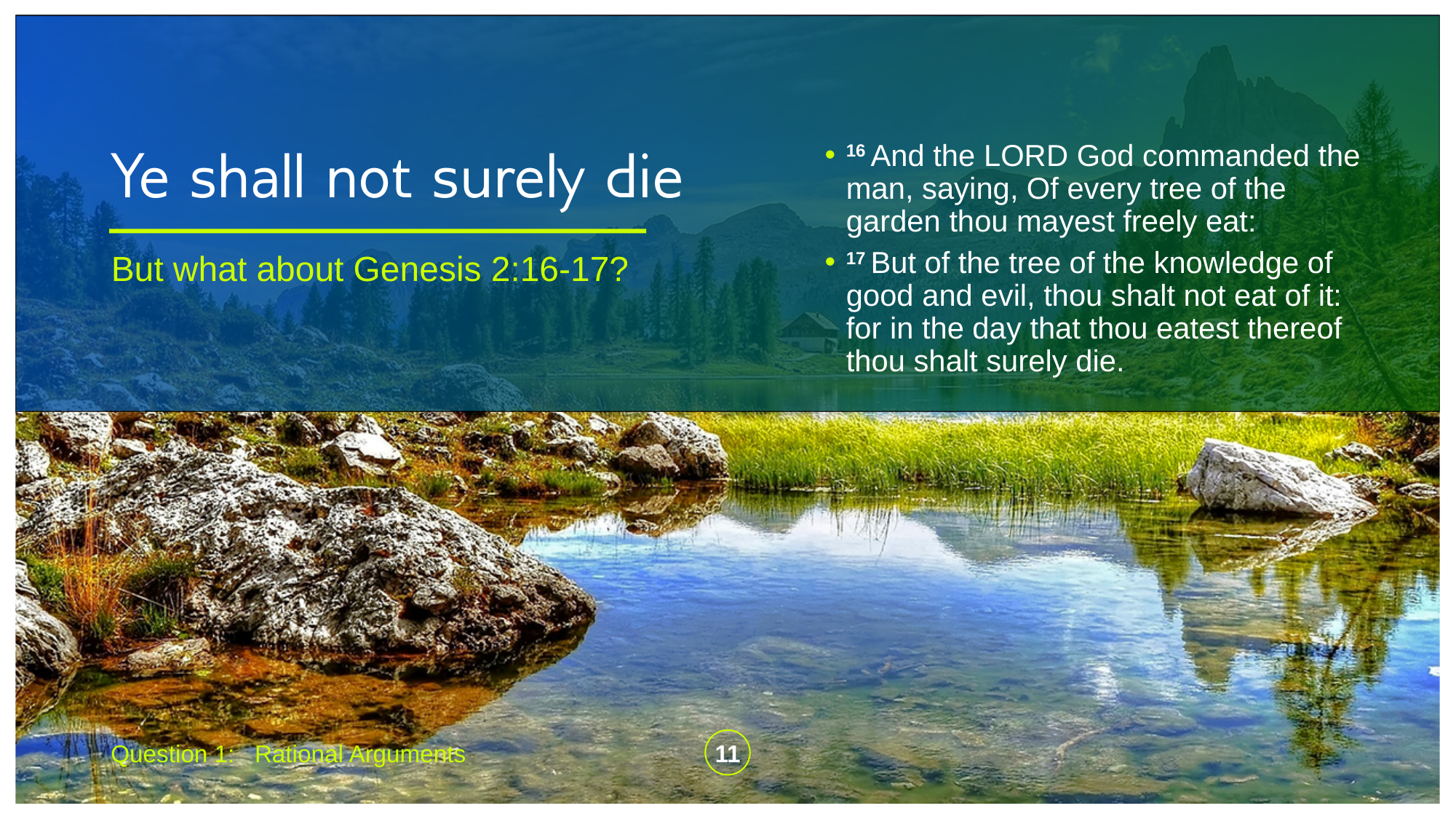

# Ye shall not surely die
16 And the Lord God commanded the man, saying, Of every tree of the garden thou mayest freely eat:
17 But of the tree of the knowledge of good and evil, thou shalt not eat of it: for in the day that thou eatest thereof thou shalt surely die.
But what about Genesis 2:16-17?
Question 1:   Rational Arguments
11